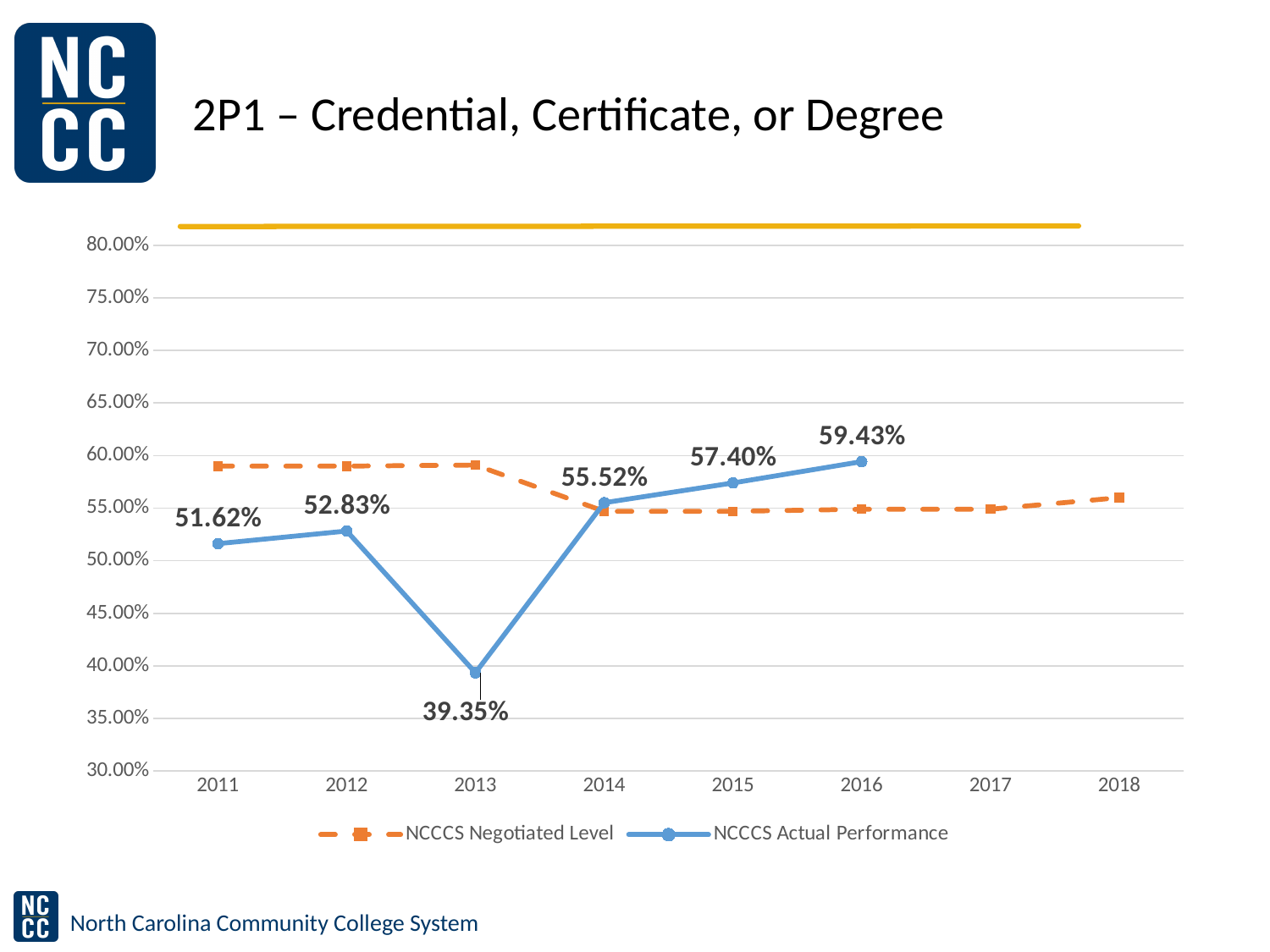

# 2P1 – Credential, Certificate, or Degree

### Chart

| Category | NCCCS Negotiated Level | NCCCS Actual Performance |
|---|---|---|
| 2011 | 0.59 | 0.5162 |
| 2012 | 0.59 | 0.5283 |
| 2013 | 0.591 | 0.3935 |
| 2014 | 0.547 | 0.5552 |
| 2015 | 0.547 | 0.574 |
| 2016 | 0.549 | 0.5943 |
| 2017 | 0.549 | None |
| 2018 | 0.56 | None |